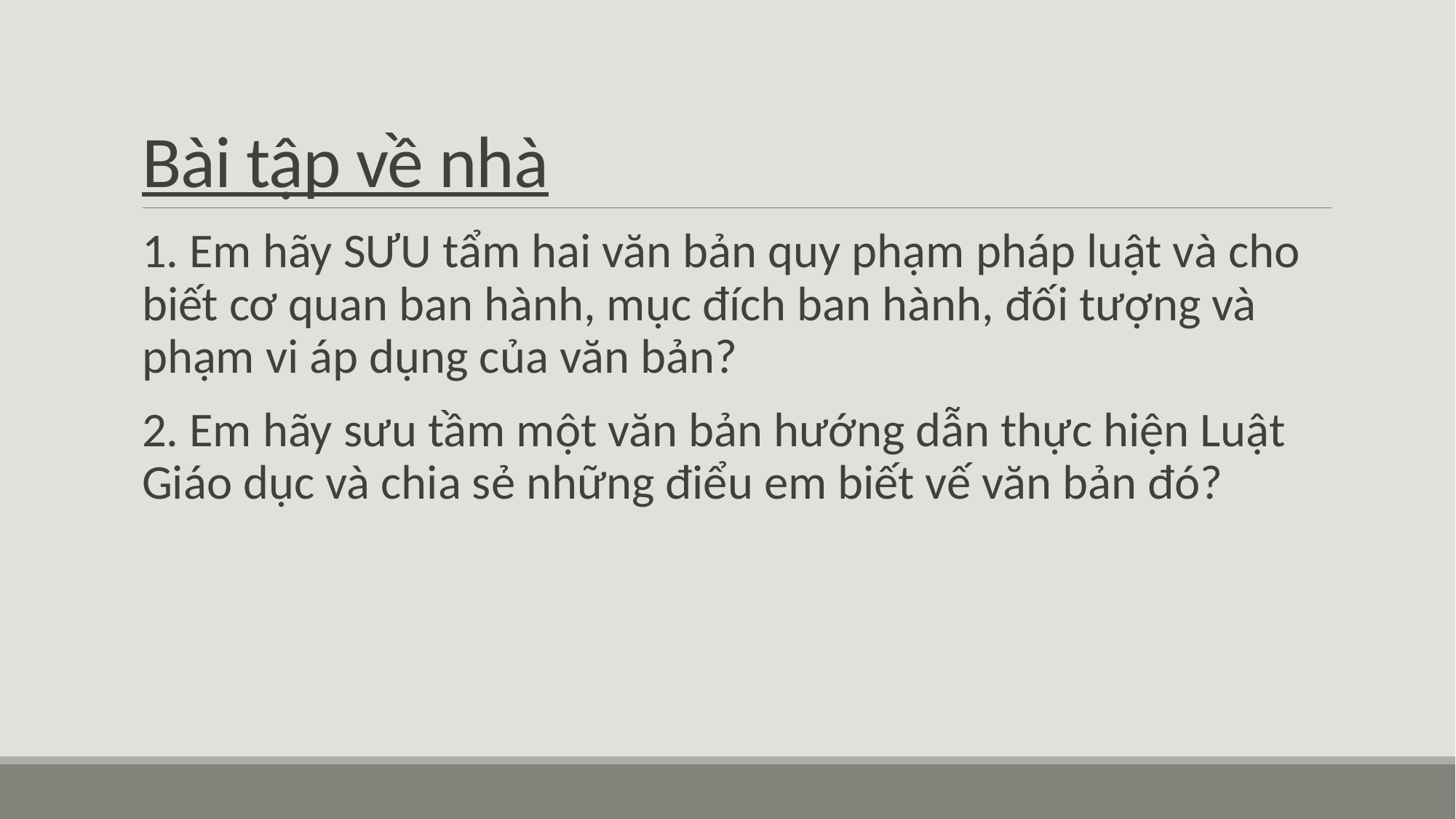

# Bài tập về nhà
1. Em hãy SƯU tẩm hai văn bản quy phạm pháp luật và cho biết cơ quan ban hành, mục đích ban hành, đối tượng và phạm vi áp dụng của văn bản?
2. Em hãy sưu tầm một văn bản hướng dẫn thực hiện Luật Giáo dục và chia sẻ những điểu em biết vế văn bản đó?